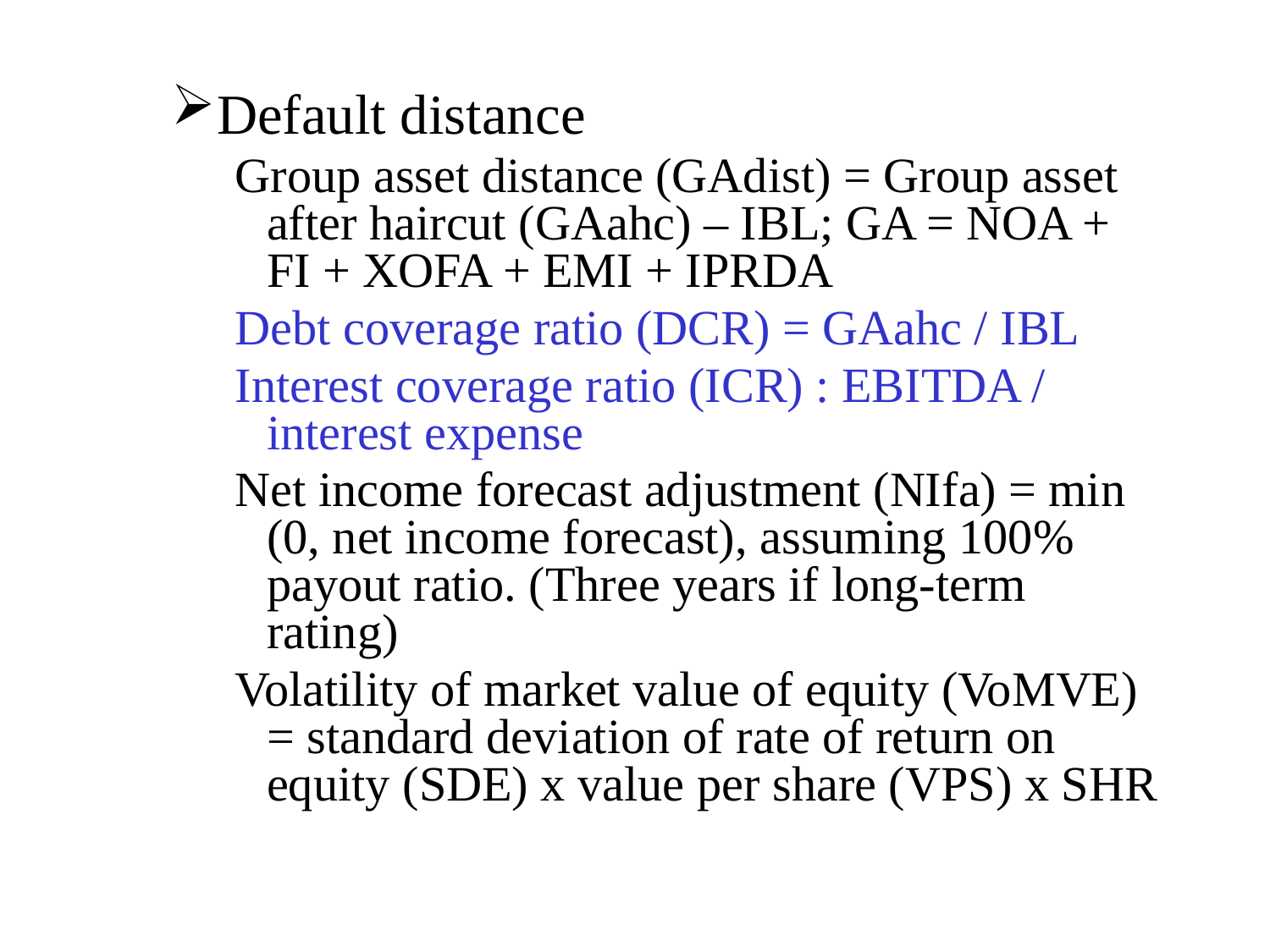

Default distance
Group asset distance (GAdist) = Group asset after haircut (GAahc) – IBL; GA = NOA + FI + XOFA + EMI + IPRDA
Debt coverage ratio (DCR) = GAahc / IBL
Interest coverage ratio (ICR) : EBITDA / interest expense
Net income forecast adjustment (NIfa) = min (0, net income forecast), assuming 100% payout ratio. (Three years if long-term rating)
Volatility of market value of equity (VoMVE) = standard deviation of rate of return on equity (SDE) x value per share (VPS) x SHR